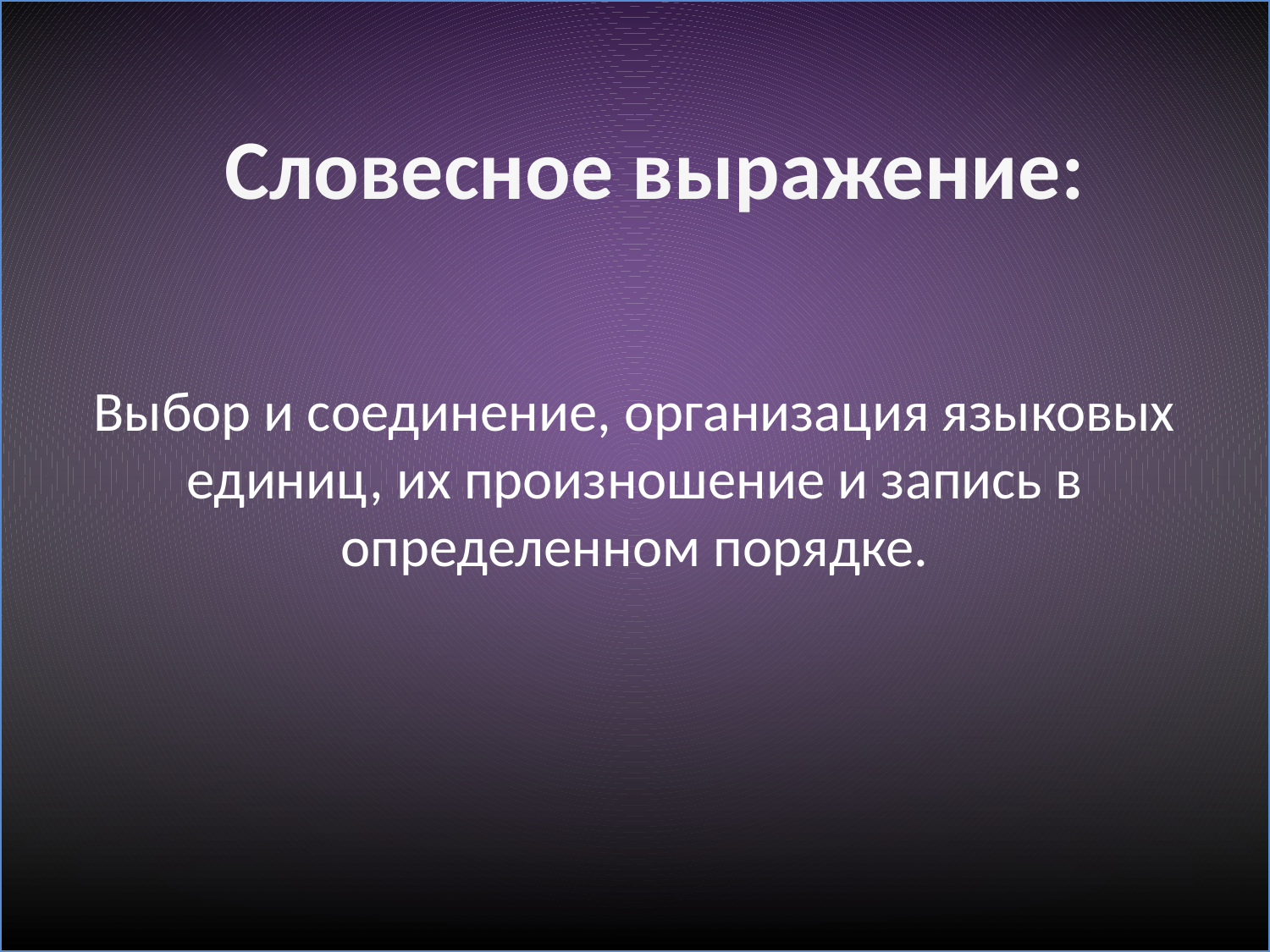

Выбор и соединение, организация языковых единиц, их произношение и запись в определенном порядке.
# Словесное выражение: